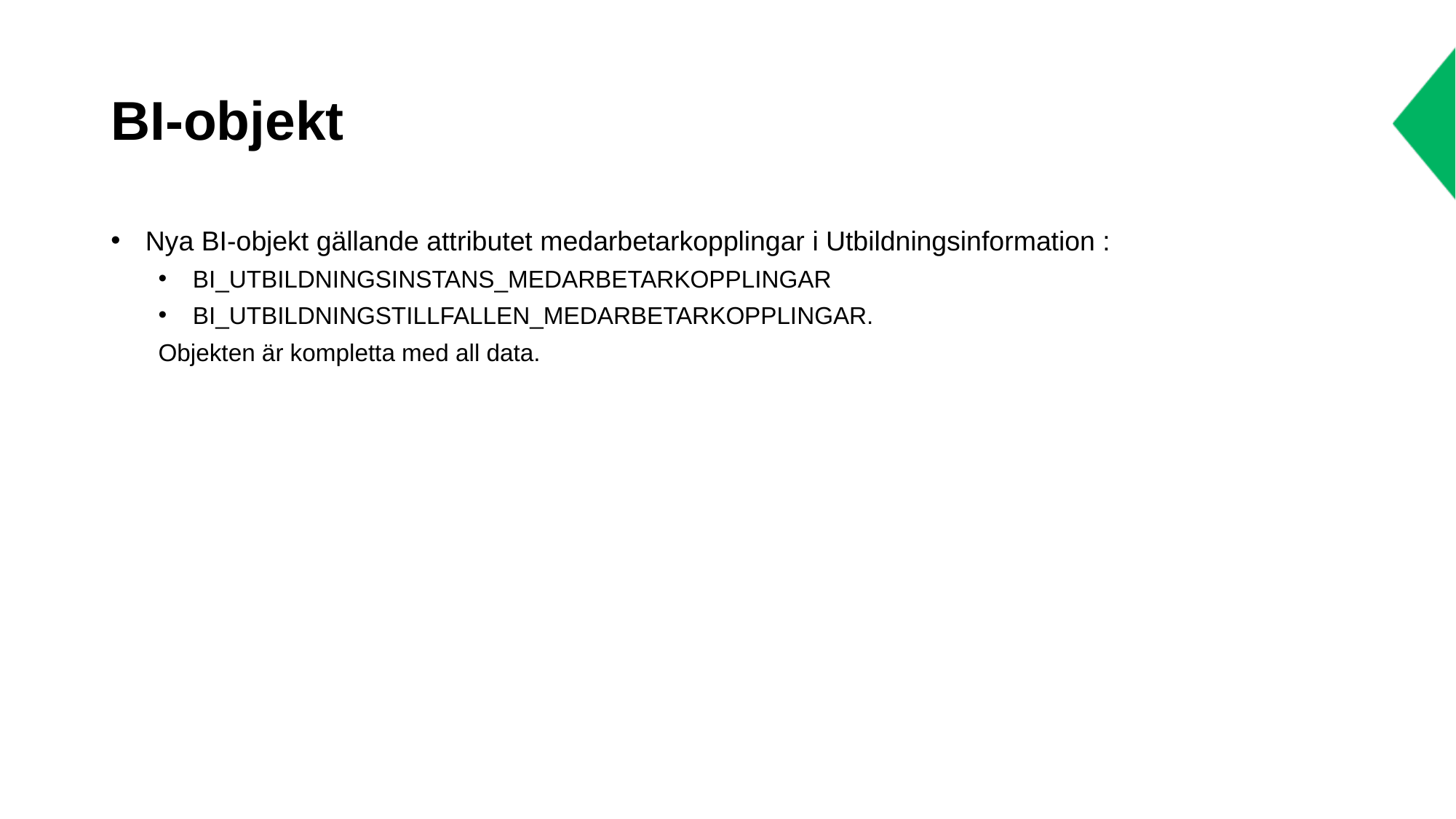

# BI-objekt
Nya BI-objekt gällande attributet medarbetarkopplingar i Utbildningsinformation :
BI_UTBILDNINGSINSTANS_MEDARBETARKOPPLINGAR
BI_UTBILDNINGSTILLFALLEN_MEDARBETARKOPPLINGAR.
Objekten är kompletta med all data.